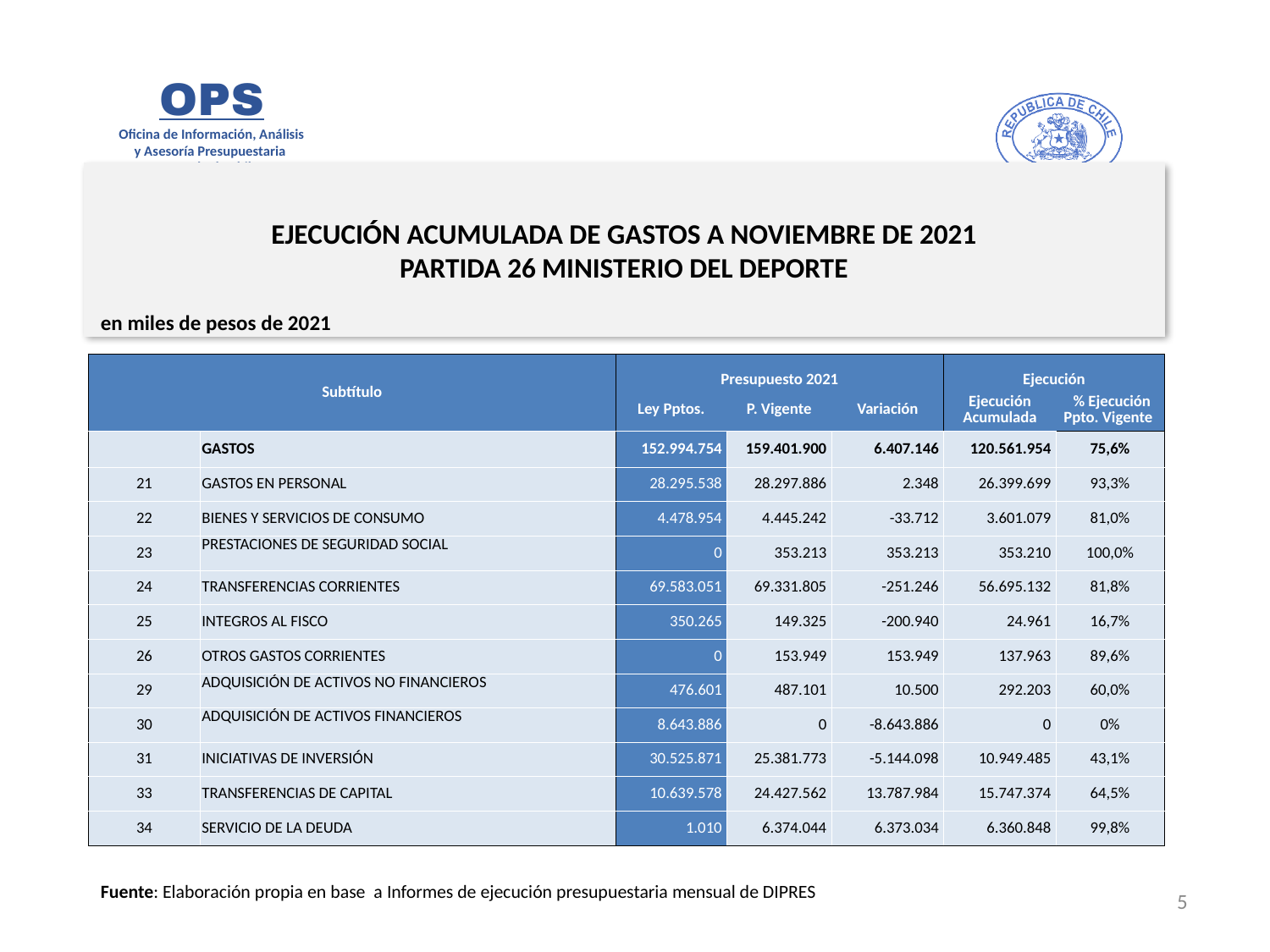

# EJECUCIÓN ACUMULADA DE GASTOS A NOVIEMBRE DE 2021 PARTIDA 26 MINISTERIO DEL DEPORTE
en miles de pesos de 2021
| Subtítulo |  | Presupuesto 2021 |  |  | Ejecución |  |
| --- | --- | --- | --- | --- | --- | --- |
|  |  | Ley Pptos. | P. Vigente | Variación | Ejecución Acumulada | % Ejecución Ppto. Vigente |
|  | GASTOS | 152.994.754 | 159.401.900 | 6.407.146 | 120.561.954 | 75,6% |
| 21 | GASTOS EN PERSONAL | 28.295.538 | 28.297.886 | 2.348 | 26.399.699 | 93,3% |
| 22 | BIENES Y SERVICIOS DE CONSUMO | 4.478.954 | 4.445.242 | -33.712 | 3.601.079 | 81,0% |
| 23 | PRESTACIONES DE SEGURIDAD SOCIAL | 0 | 353.213 | 353.213 | 353.210 | 100,0% |
| 24 | TRANSFERENCIAS CORRIENTES | 69.583.051 | 69.331.805 | -251.246 | 56.695.132 | 81,8% |
| 25 | INTEGROS AL FISCO | 350.265 | 149.325 | -200.940 | 24.961 | 16,7% |
| 26 | OTROS GASTOS CORRIENTES | 0 | 153.949 | 153.949 | 137.963 | 89,6% |
| 29 | ADQUISICIÓN DE ACTIVOS NO FINANCIEROS | 476.601 | 487.101 | 10.500 | 292.203 | 60,0% |
| 30 | ADQUISICIÓN DE ACTIVOS FINANCIEROS | 8.643.886 | 0 | -8.643.886 | 0 | 0% |
| 31 | INICIATIVAS DE INVERSIÓN | 30.525.871 | 25.381.773 | -5.144.098 | 10.949.485 | 43,1% |
| 33 | TRANSFERENCIAS DE CAPITAL | 10.639.578 | 24.427.562 | 13.787.984 | 15.747.374 | 64,5% |
| 34 | SERVICIO DE LA DEUDA | 1.010 | 6.374.044 | 6.373.034 | 6.360.848 | 99,8% |
Fuente: Elaboración propia en base  a Informes de ejecución presupuestaria mensual de DIPRES
5